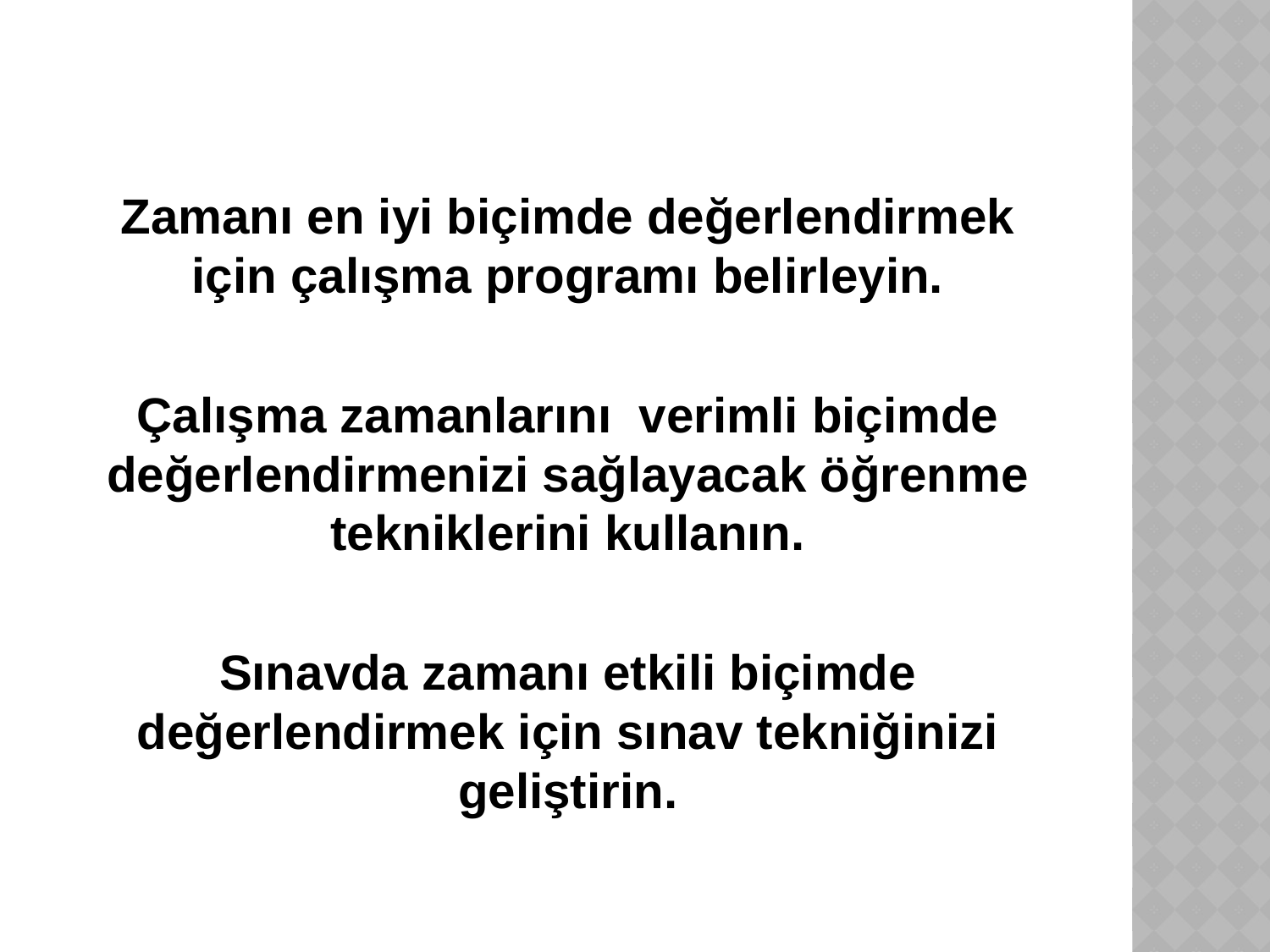

Zamanı en iyi biçimde değerlendirmek için çalışma programı belirleyin.

	Çalışma zamanlarını  verimli biçimde değerlendirmenizi sağlayacak öğrenme tekniklerini kullanın.

	Sınavda zamanı etkili biçimde değerlendirmek için sınav tekniğinizi geliştirin.